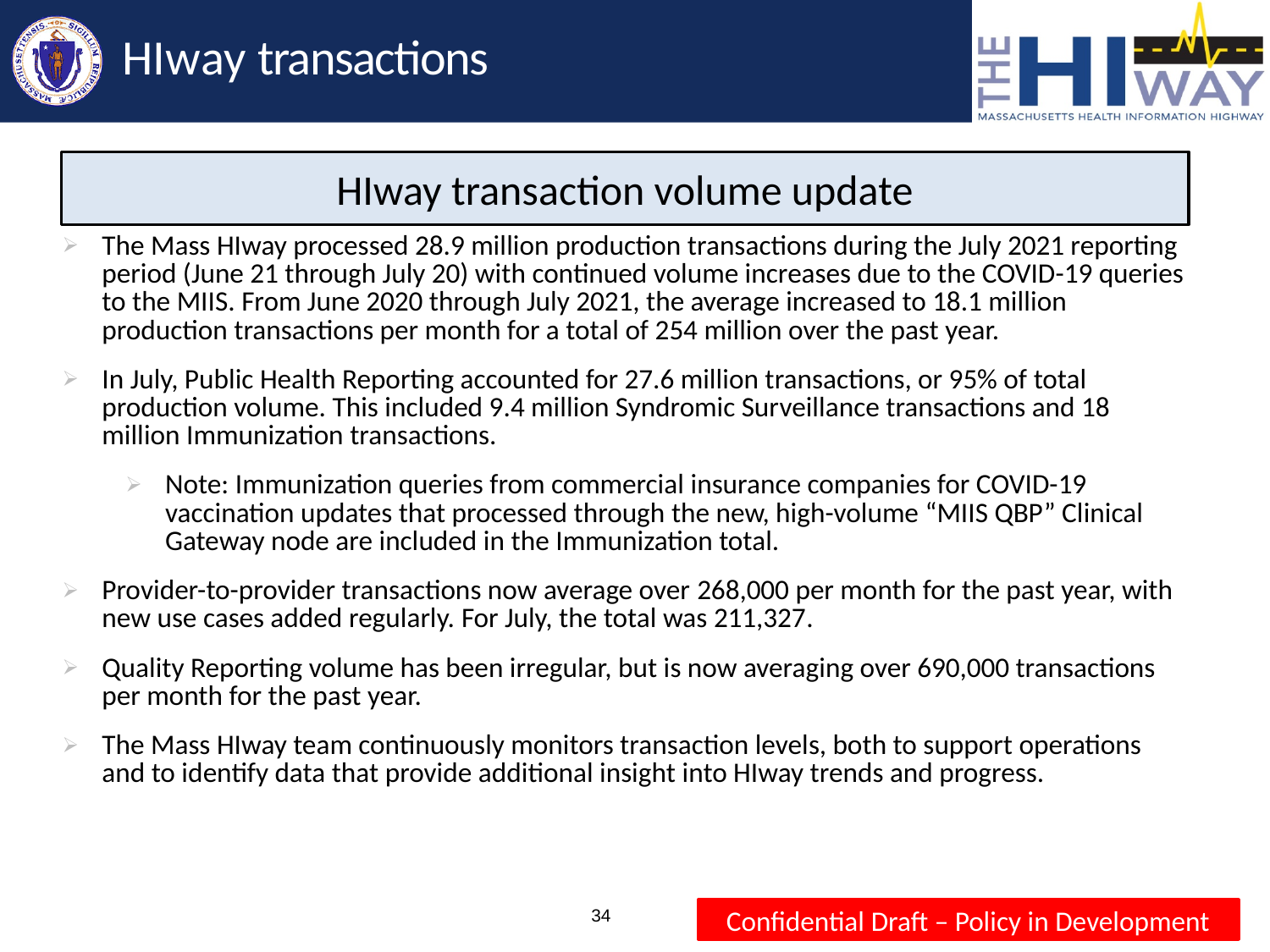

# HIway transactions
HIway transaction volume update
| The Mass HIway processed 28.9 million production transactions during the July 2021 reporting period (June 21 through July 20) with continued volume increases due to the COVID-19 queries to the MIIS. From June 2020 through July 2021, the average increased to 18.1 million production transactions per month for a total of 254 million over the past year. In July, Public Health Reporting accounted for 27.6 million transactions, or 95% of total production volume. This included 9.4 million Syndromic Surveillance transactions and 18 million Immunization transactions. Note: Immunization queries from commercial insurance companies for COVID-19 vaccination updates that processed through the new, high-volume “MIIS QBP” Clinical Gateway node are included in the Immunization total. Provider-to-provider transactions now average over 268,000 per month for the past year, with new use cases added regularly. For July, the total was 211,327. Quality Reporting volume has been irregular, but is now averaging over 690,000 transactions per month for the past year. The Mass HIway team continuously monitors transaction levels, both to support operations and to identify data that provide additional insight into HIway trends and progress. |
| --- |
|  |
34
Confidential Draft – Policy in Development